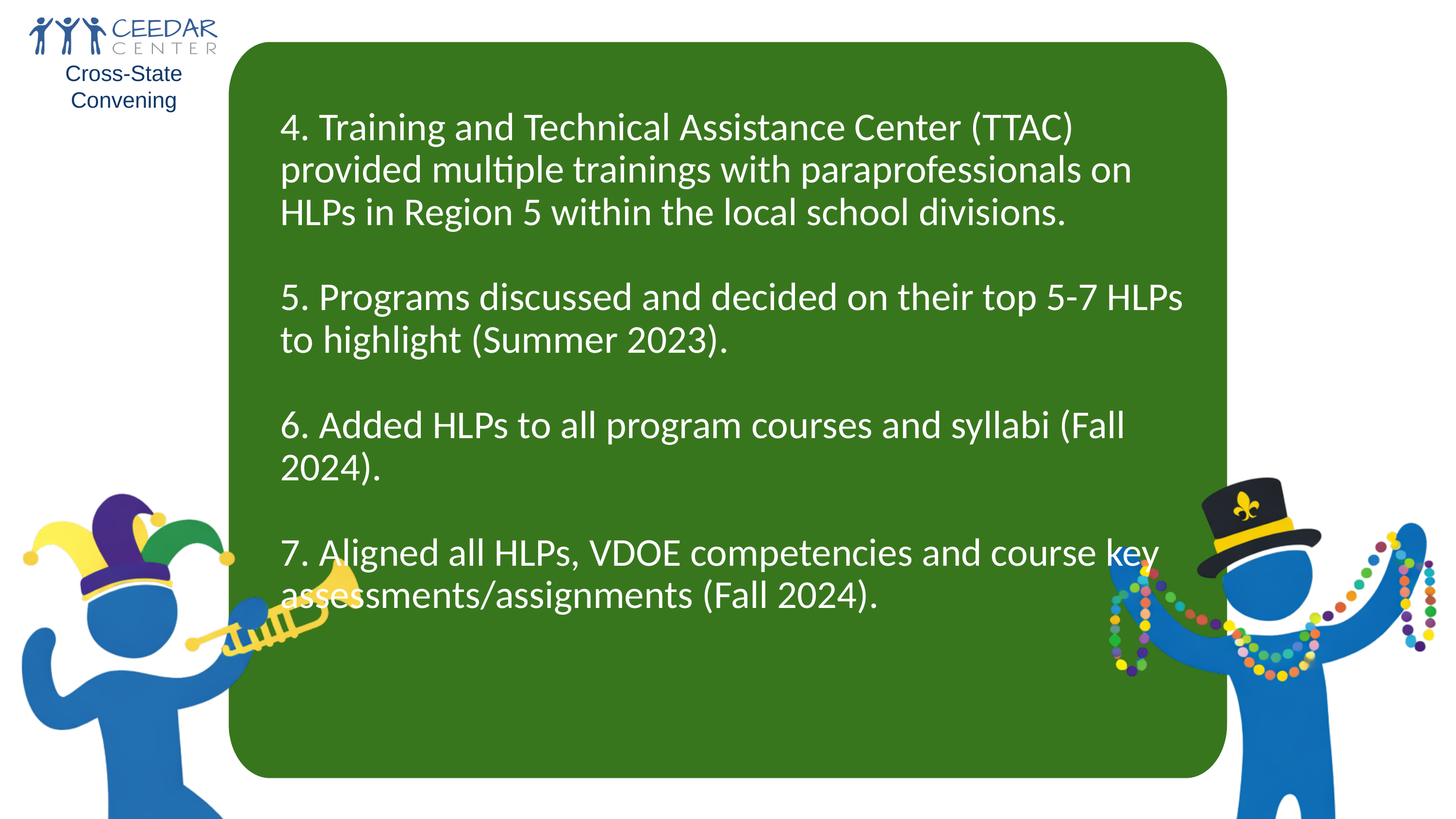

4-7

Cross-State Convening
4. Training and Technical Assistance Center (TTAC) provided multiple trainings with paraprofessionals on HLPs in Region 5 within the local school divisions.

5. Programs discussed and decided on their top 5-7 HLPs to highlight (Summer 2023).
6. Added HLPs to all program courses and syllabi (Fall 2024).
7. Aligned all HLPs, VDOE competencies and course key assessments/assignments (Fall 2024).